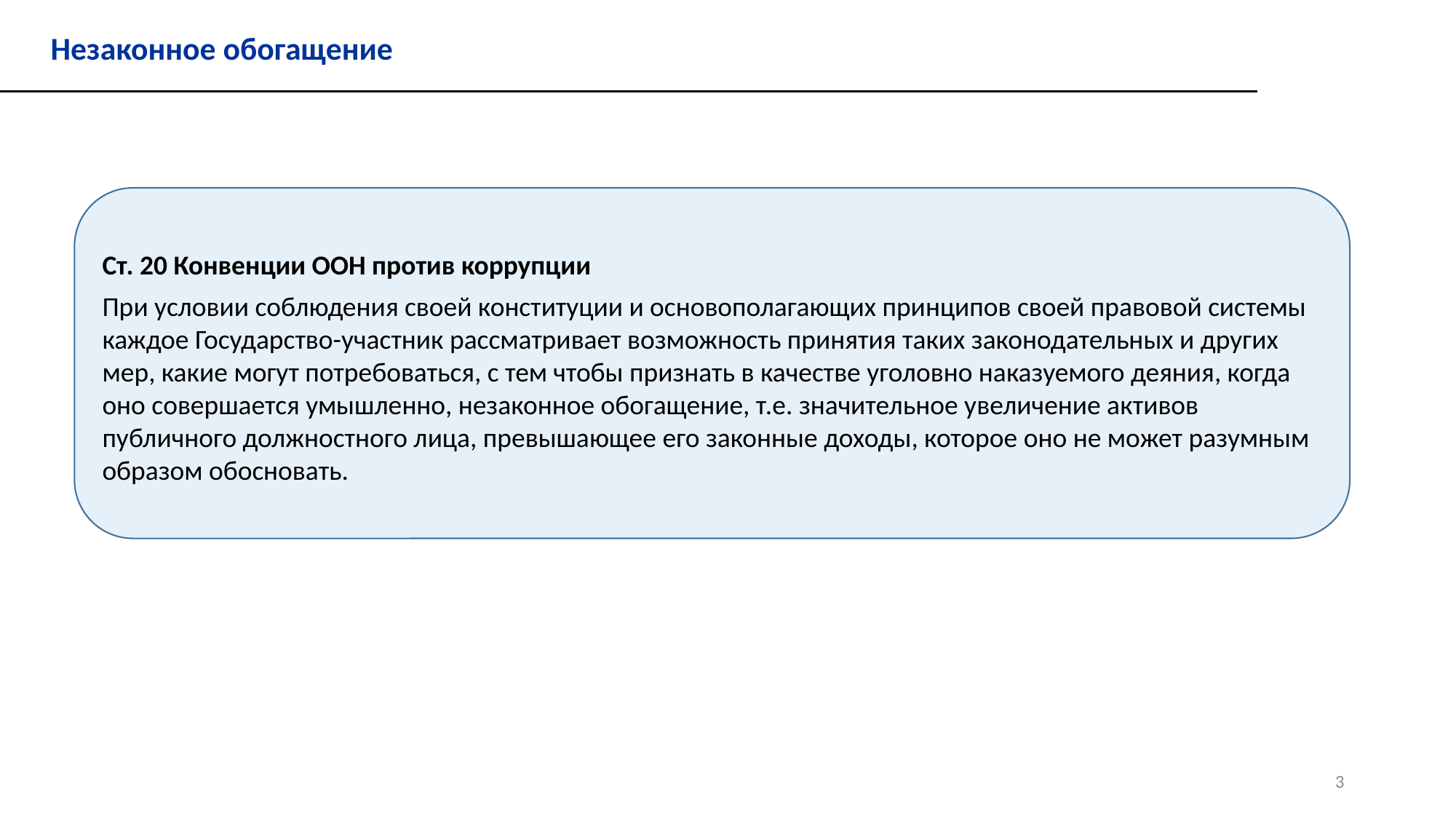

Незаконное обогащение

Ст. 20 Конвенции ООН против коррупции
При условии соблюдения своей конституции и основополагающих принципов своей правовой системы каждое Государство-участник рассматривает возможность принятия таких законодательных и других мер, какие могут потребоваться, с тем чтобы признать в качестве уголовно наказуемого деяния, когда оно совершается умышленно, незаконное обогащение, т.е. значительное увеличение активов публичного должностного лица, превышающее его законные доходы, которое оно не может разумным образом обосновать.

3